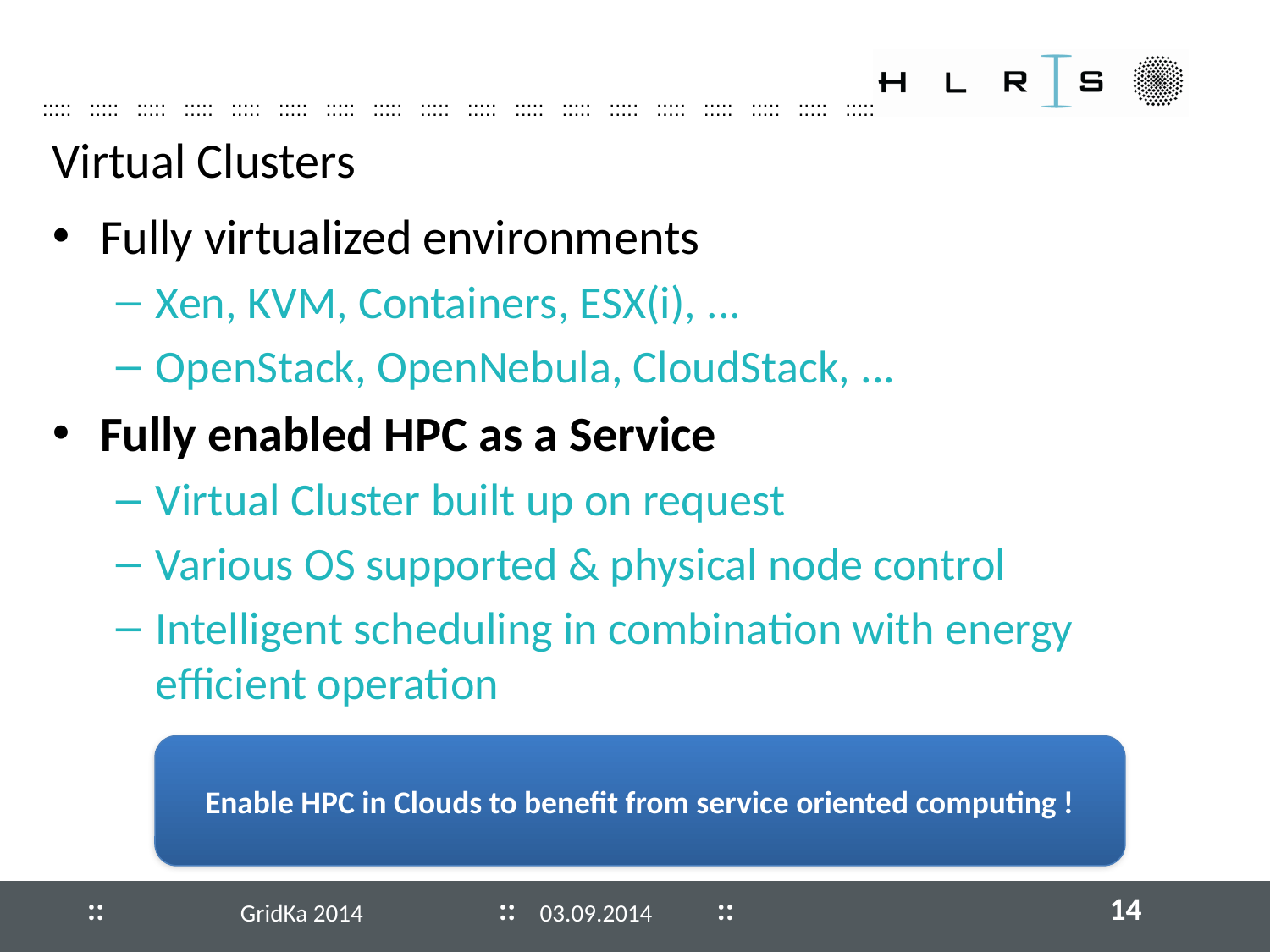

# Virtual Clusters
Fully virtualized environments
Xen, KVM, Containers, ESX(i), ...
OpenStack, OpenNebula, CloudStack, ...
Fully enabled HPC as a Service
Virtual Cluster built up on request
Various OS supported & physical node control
Intelligent scheduling in combination with energy efficient operation
Enable HPC in Clouds to benefit from service oriented computing !
14
03.09.2014
GridKa 2014